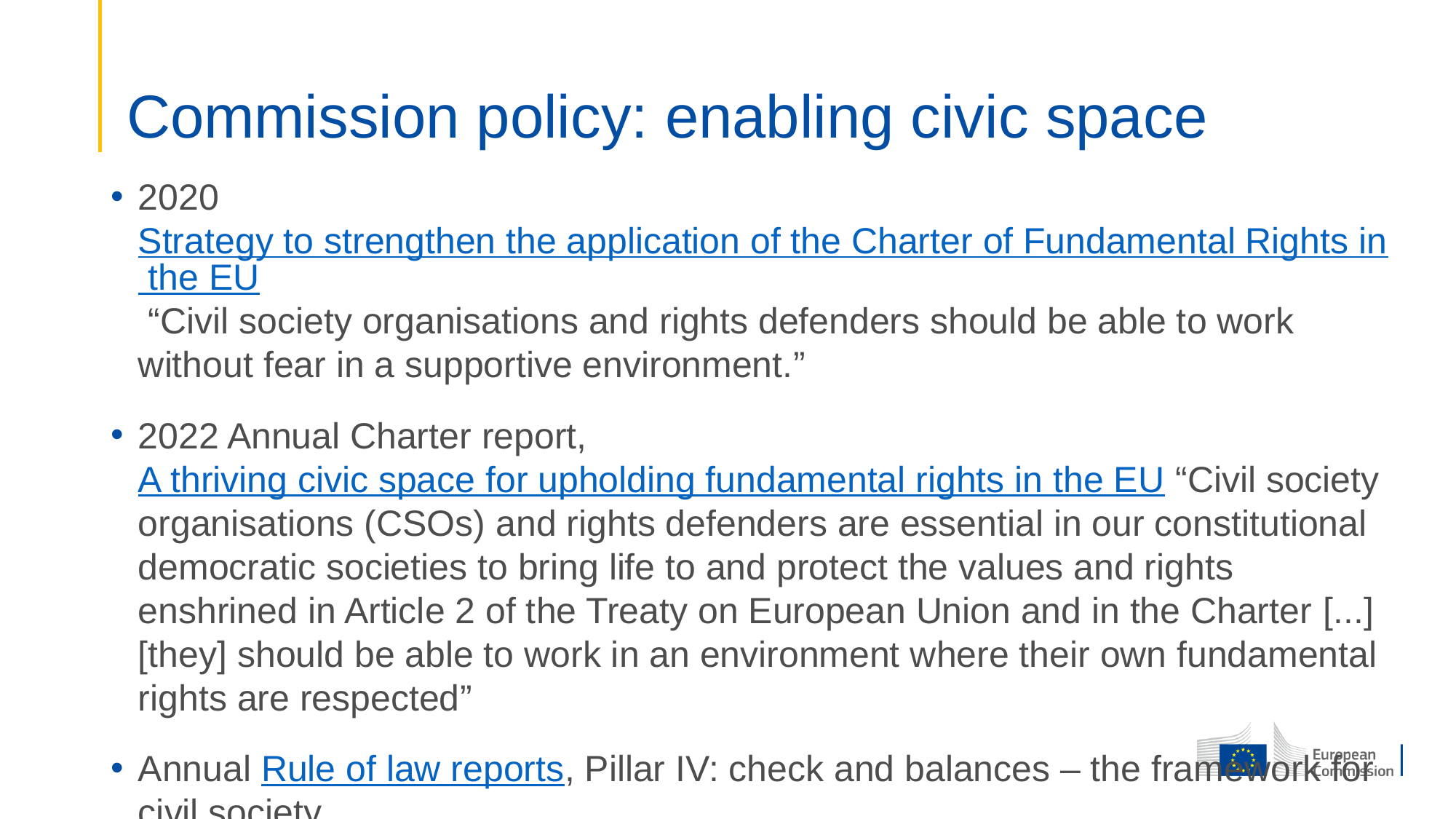

# Commission policy: enabling civic space
2020 Strategy to strengthen the application of the Charter of Fundamental Rights in the EU “Civil society organisations and rights defenders should be able to work without fear in a supportive environment.”
2022 Annual Charter report, A thriving civic space for upholding fundamental rights in the EU “Civil society organisations (CSOs) and rights defenders are essential in our constitutional democratic societies to bring life to and protect the values and rights enshrined in Article 2 of the Treaty on European Union and in the Charter [...] [they] should be able to work in an environment where their own fundamental rights are respected”
Annual Rule of law reports, Pillar IV: check and balances – the framework for civil society
Fundamental Rights Agency (FRA) work on civic space